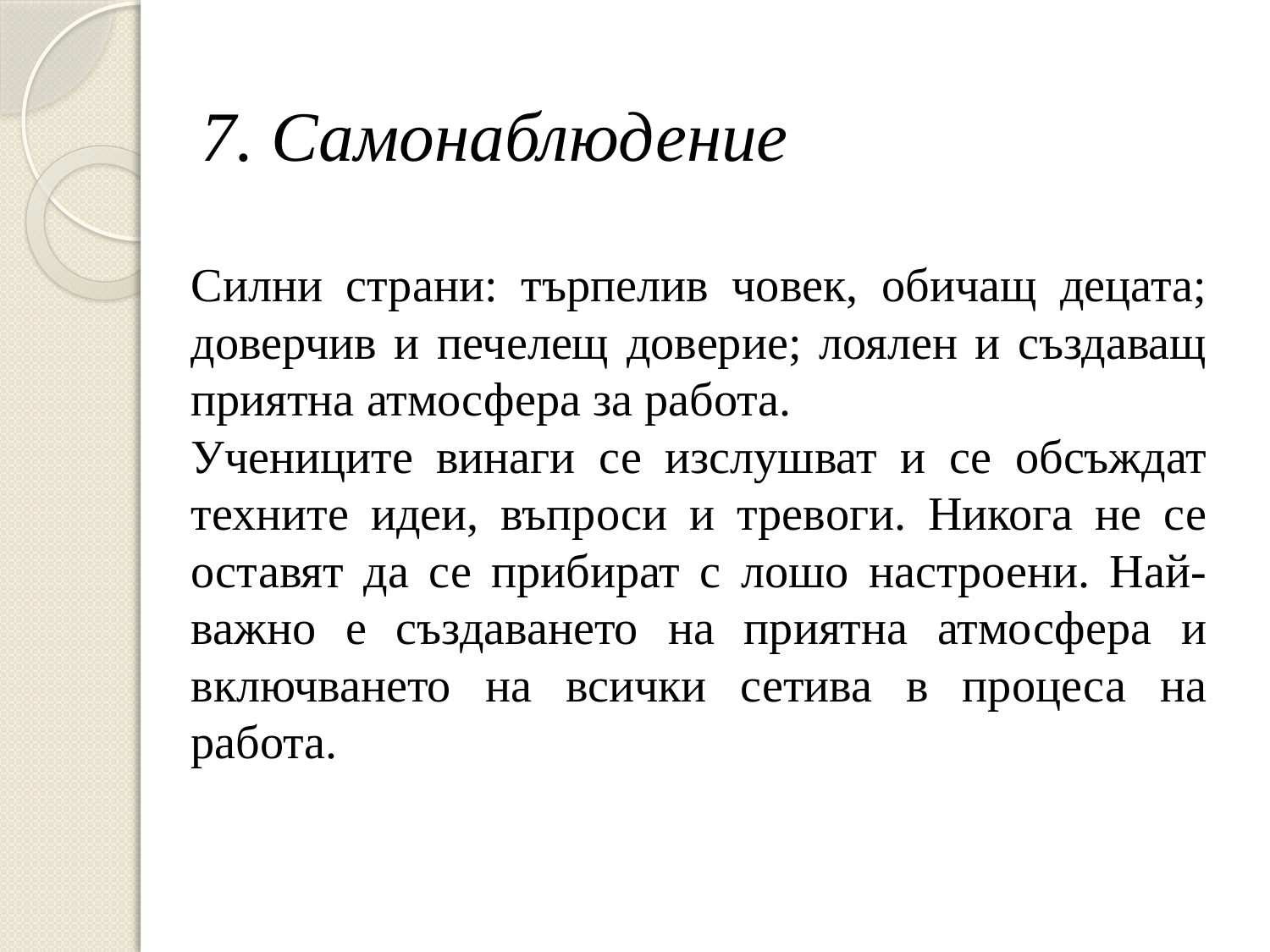

# 7. Самонаблюдение
Силни страни: търпелив човек, обичащ децата; доверчив и печелещ доверие; лоялен и създаващ приятна атмосфера за работа.
Учениците винаги се изслушват и се обсъждат техните идеи, въпроси и тревоги. Никога не се оставят да се прибират с лошо настроени. Най-важно е създаването на приятна атмосфера и включването на всички сетива в процеса на работа.